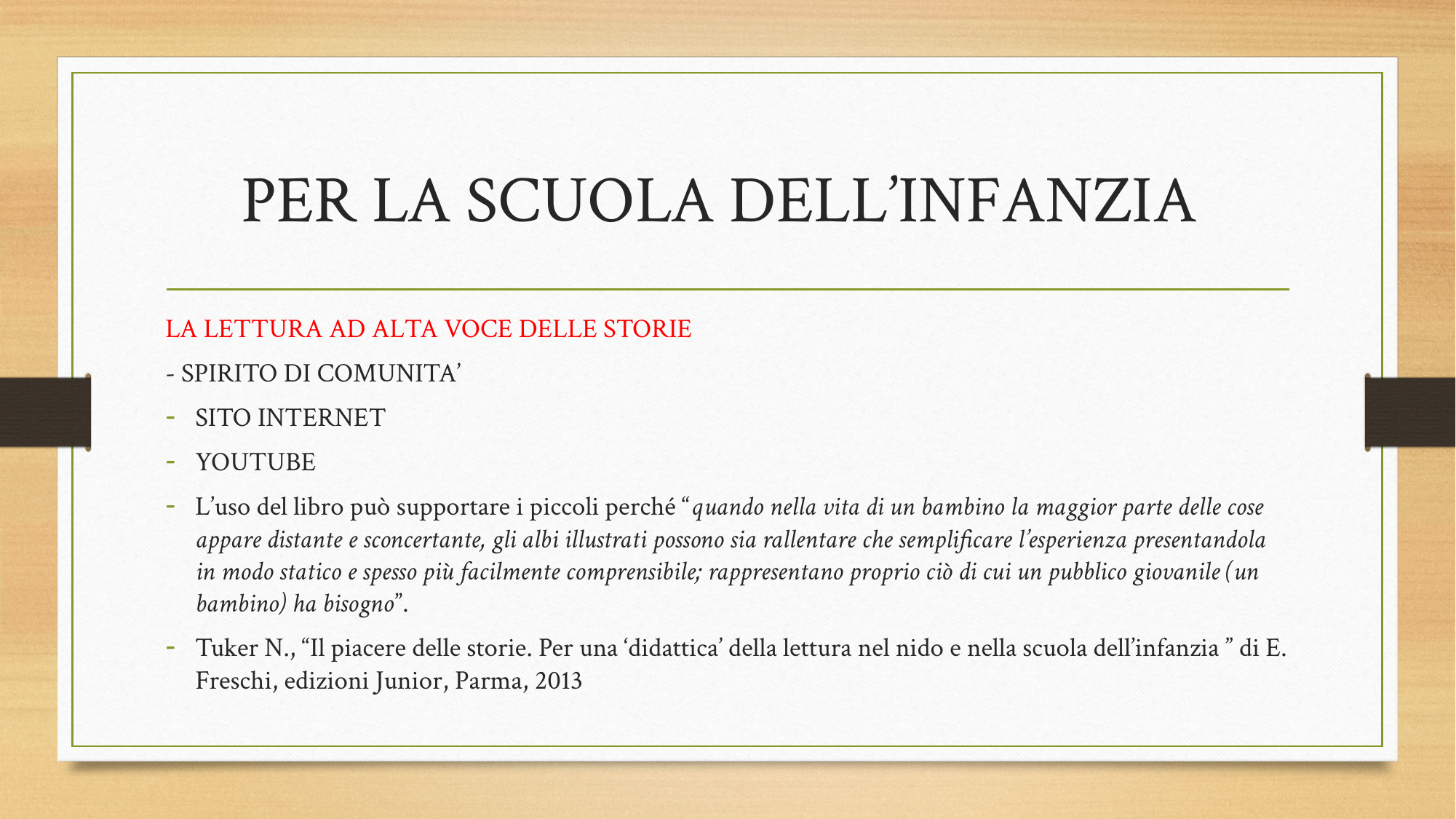

# PER LA SCUOLA DELL’INFANZIA
LA LETTURA AD ALTA VOCE DELLE STORIE
- SPIRITO DI COMUNITA’
SITO INTERNET
YOUTUBE
L’uso del libro può supportare i piccoli perché “quando nella vita di un bambino la maggior parte delle cose appare distante e sconcertante, gli albi illustrati possono sia rallentare che semplificare l’esperienza presentandola in modo statico e spesso più facilmente comprensibile; rappresentano proprio ciò di cui un pubblico giovanile (un bambino) ha bisogno”.
Tuker N., “Il piacere delle storie. Per una ‘didattica’ della lettura nel nido e nella scuola dell’infanzia ” di E. Freschi, edizioni Junior, Parma, 2013